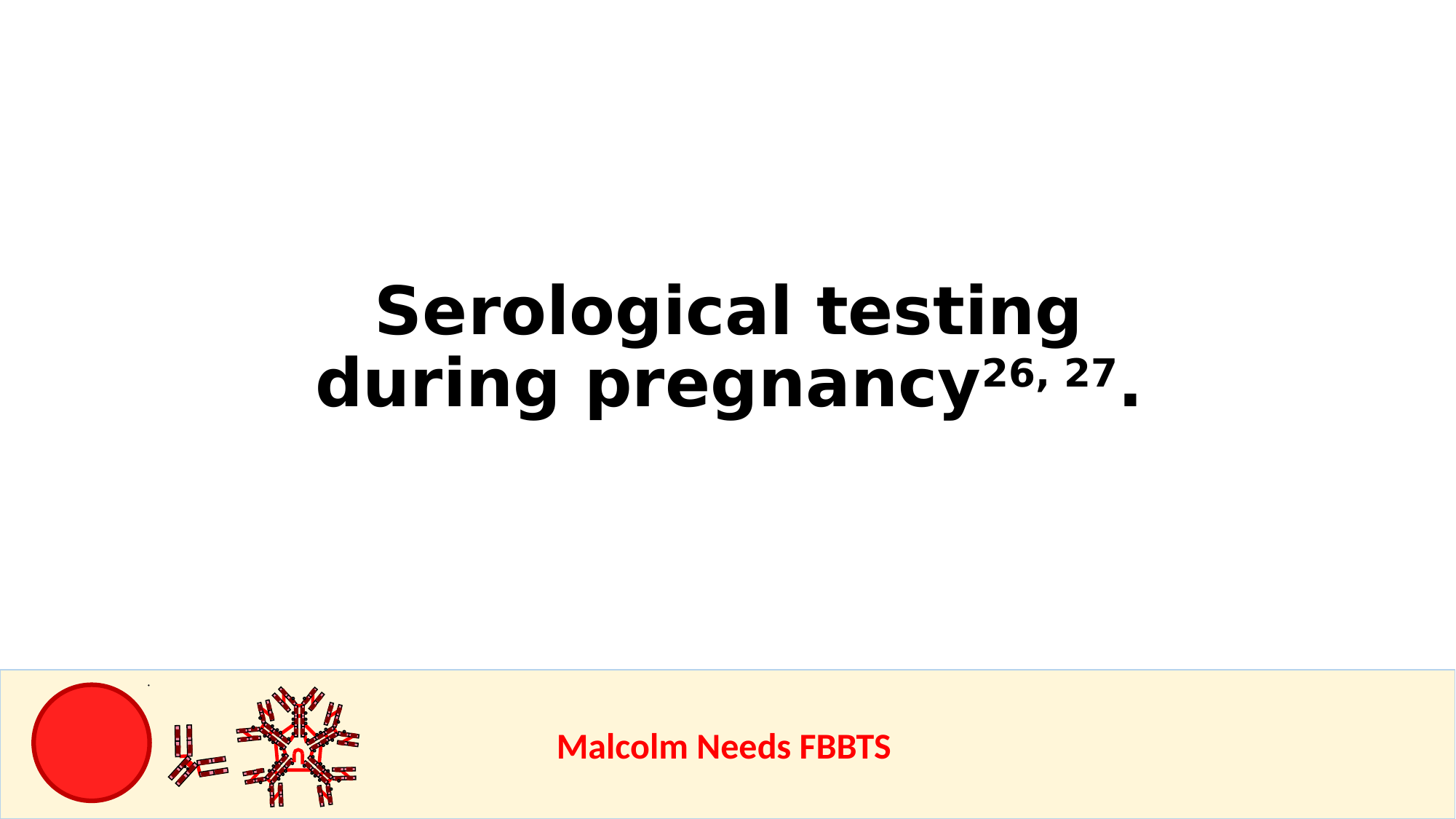

Serological testing during pregnancy26, 27.
					Malcolm Needs FBBTS